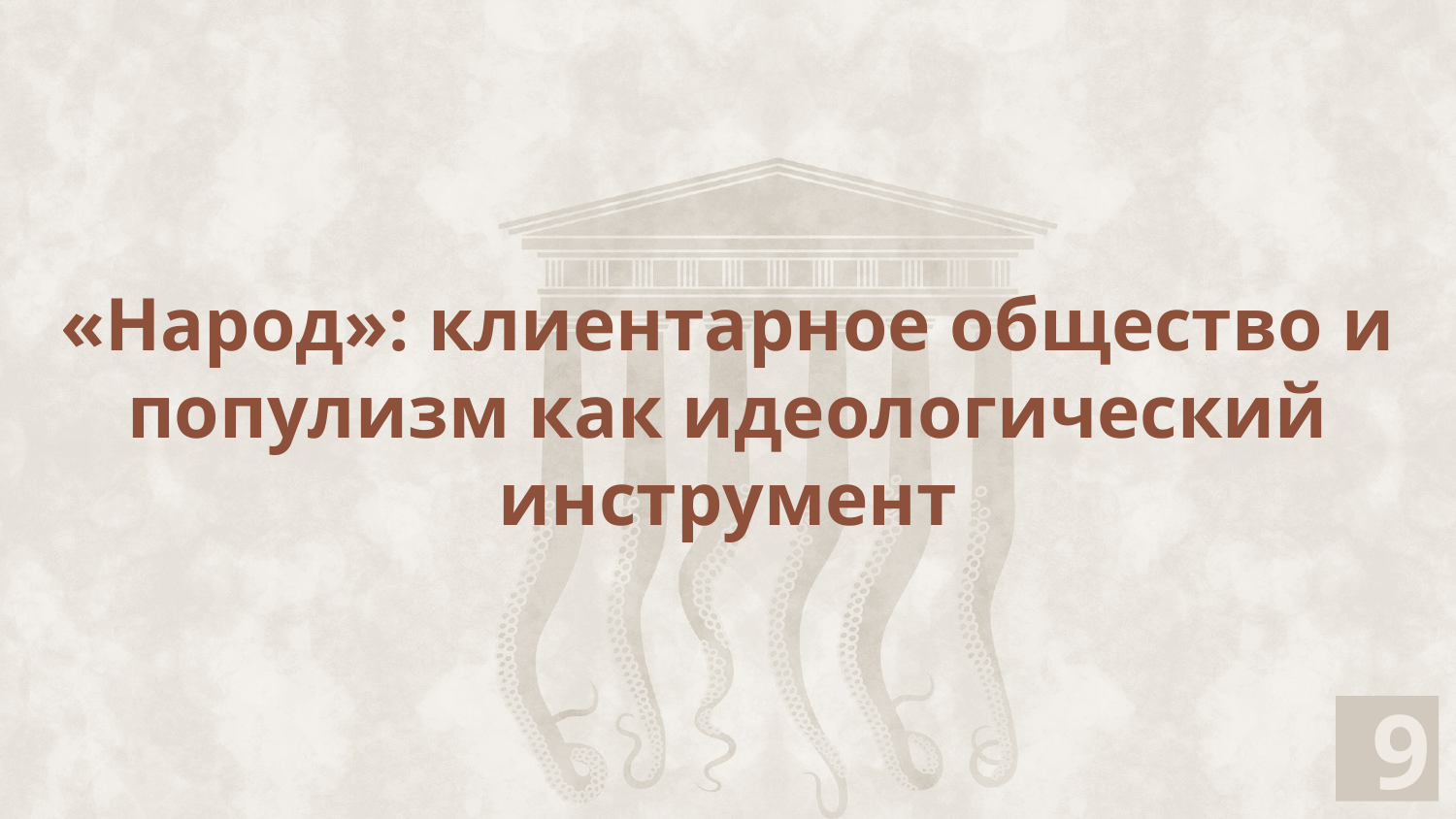

«Народ»: клиентарное общество и популизм как идеологический инструмент
9